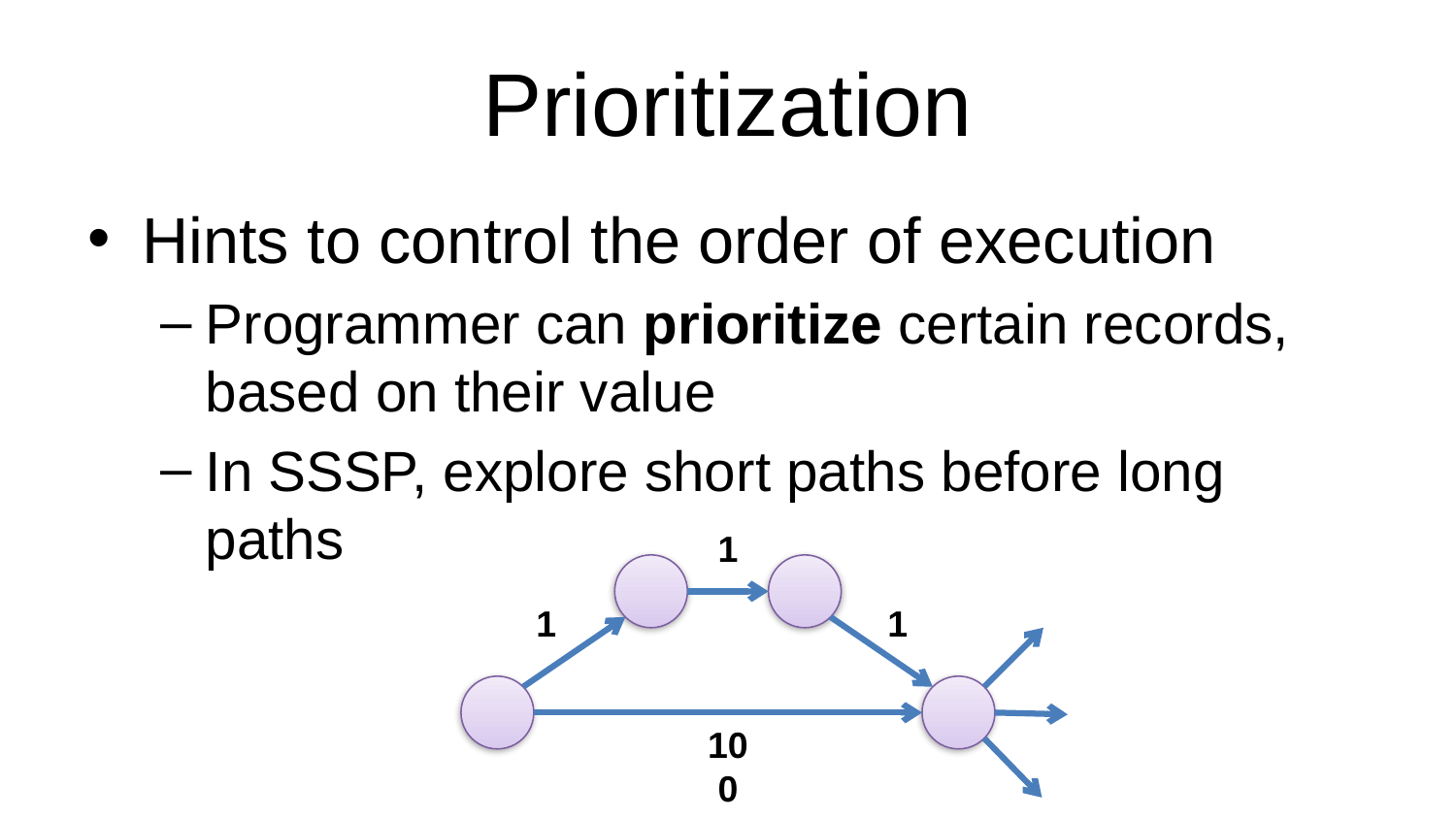

# Prioritization
Hints to control the order of execution
Programmer can prioritize certain records,
based on their value
In SSSP, explore short paths before long paths
1

1
1

100